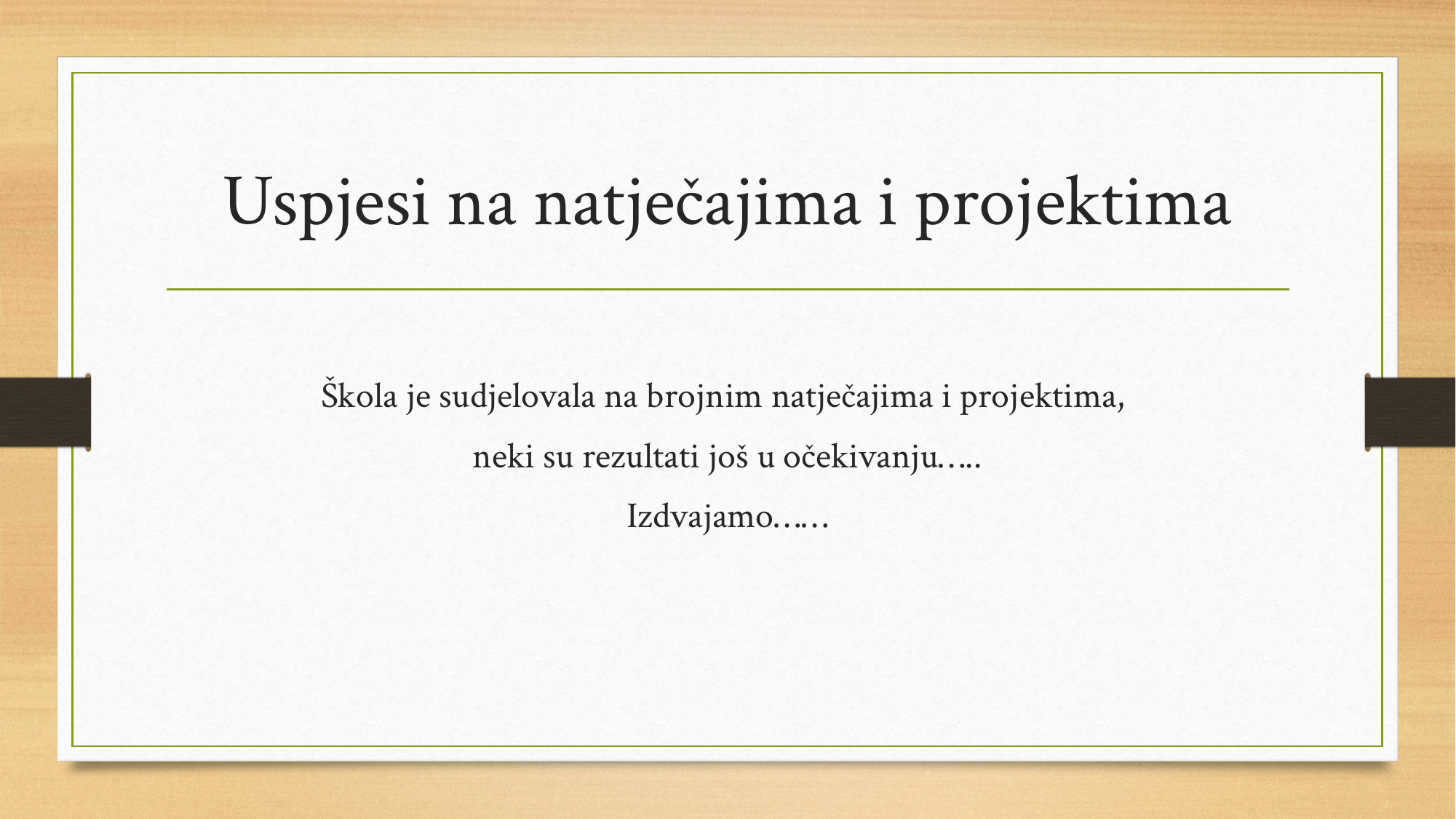

# Uspjesi na natječajima i projektima

Škola je sudjelovala na brojnim natječajima i projektima,
neki su rezultati još u očekivanju…..
Izdvajamo……